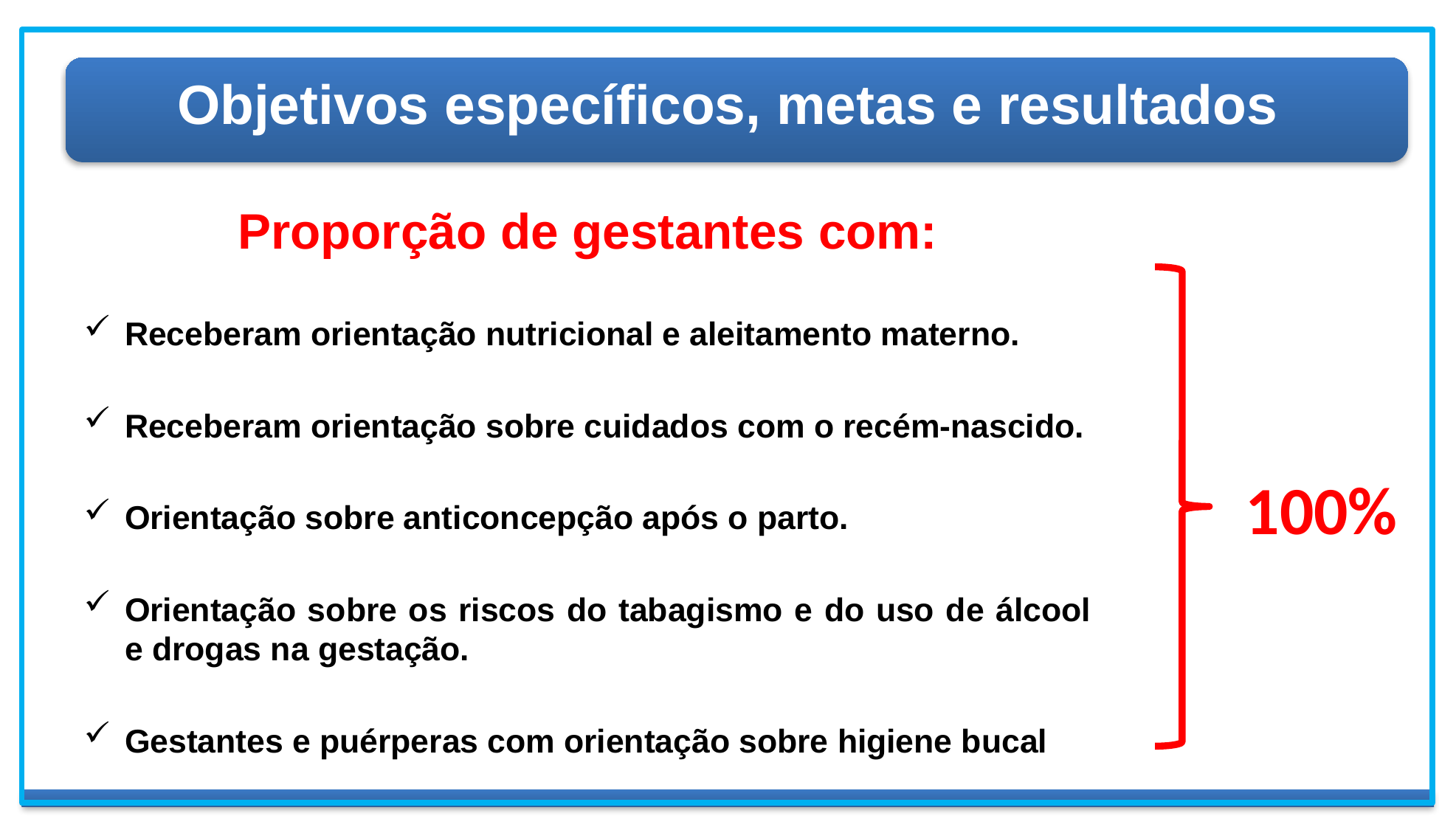

# Objetivos específicos, metas e resultados

Proporção de gestantes com:

Receberam orientação nutricional e aleitamento materno.

Receberam orientação sobre cuidados com o recém-nascido.

Orientação sobre anticoncepção após o parto.

Orientação sobre os riscos do tabagismo e do uso de álcool e drogas na gestação.

Gestantes e puérperas com orientação sobre higiene bucal

100%